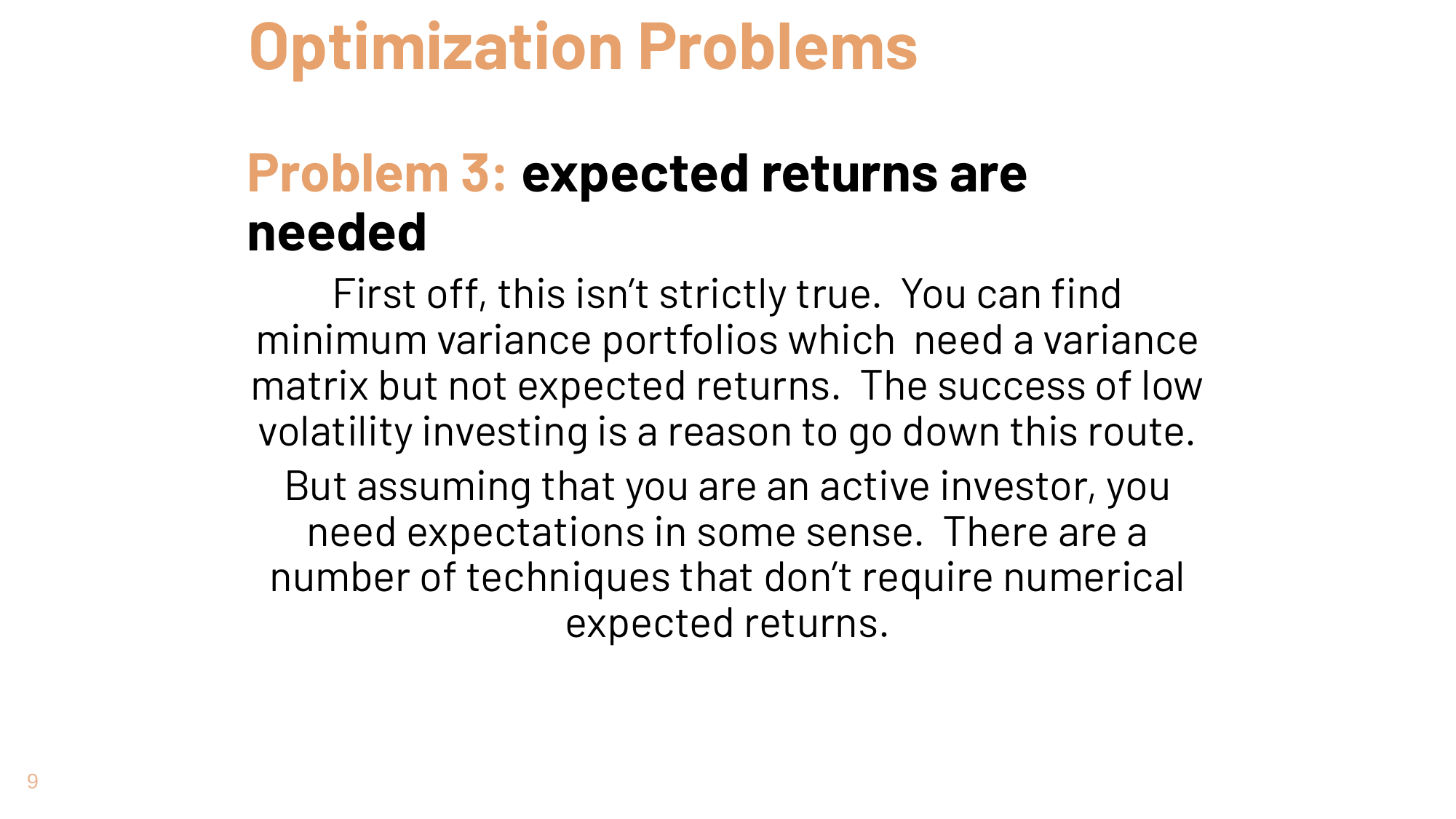

# Optimization Problems
Problem 3: expected returns are needed
First off, this isn’t strictly true.  You can find minimum variance portfolios which  need a variance matrix but not expected returns.  The success of low volatility investing is a reason to go down this route.
But assuming that you are an active investor, you need expectations in some sense.  There are a number of techniques that don’t require numerical expected returns.
9